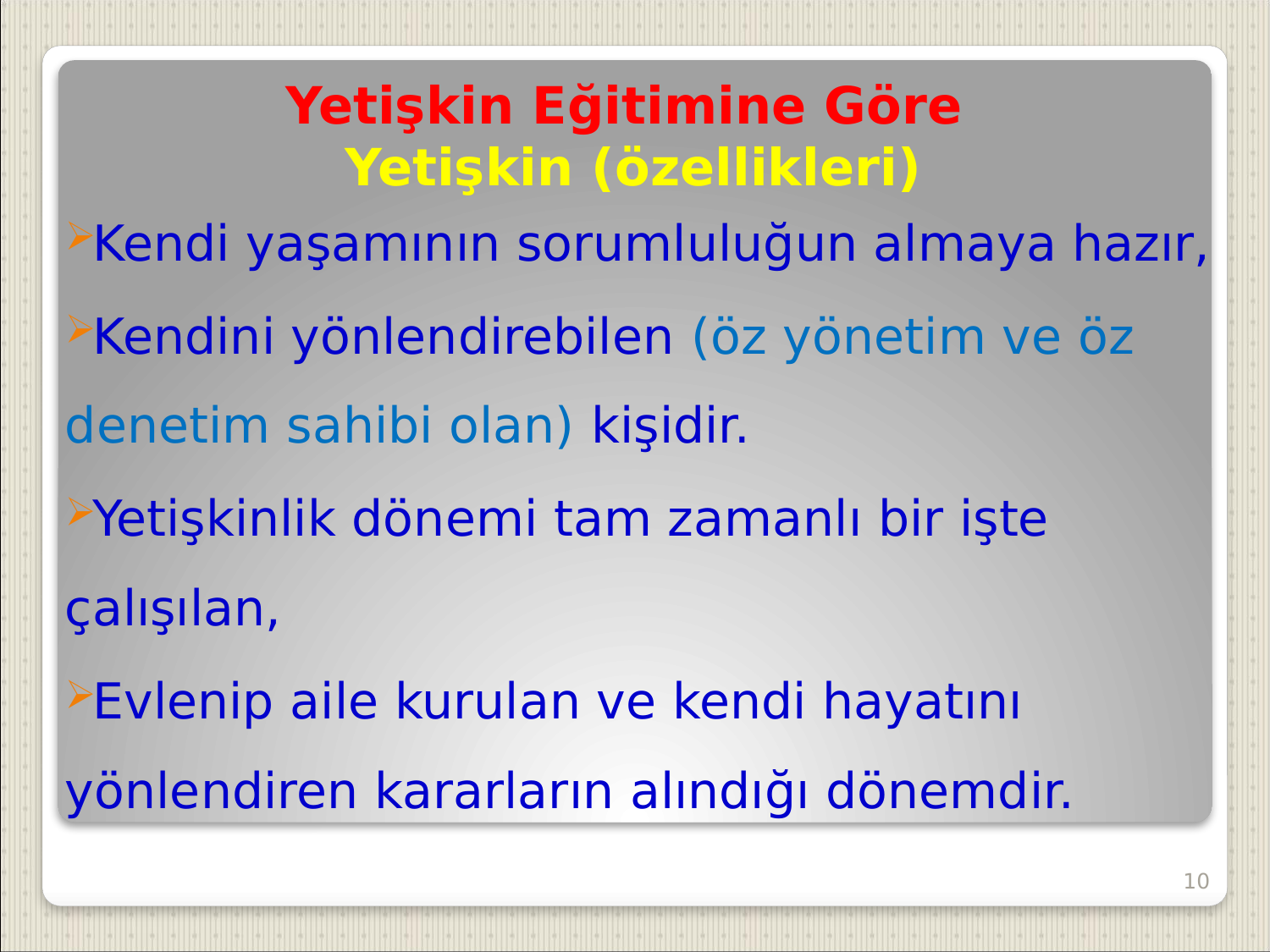

# Yetişkin Eğitimine Göre Yetişkin (özellikleri)
Kendi yaşamının sorumluluğun almaya hazır,
Kendini yönlendirebilen (öz yönetim ve öz denetim sahibi olan) kişidir.
Yetişkinlik dönemi tam zamanlı bir işte çalışılan,
Evlenip aile kurulan ve kendi hayatını yönlendiren kararların alındığı dönemdir.

10